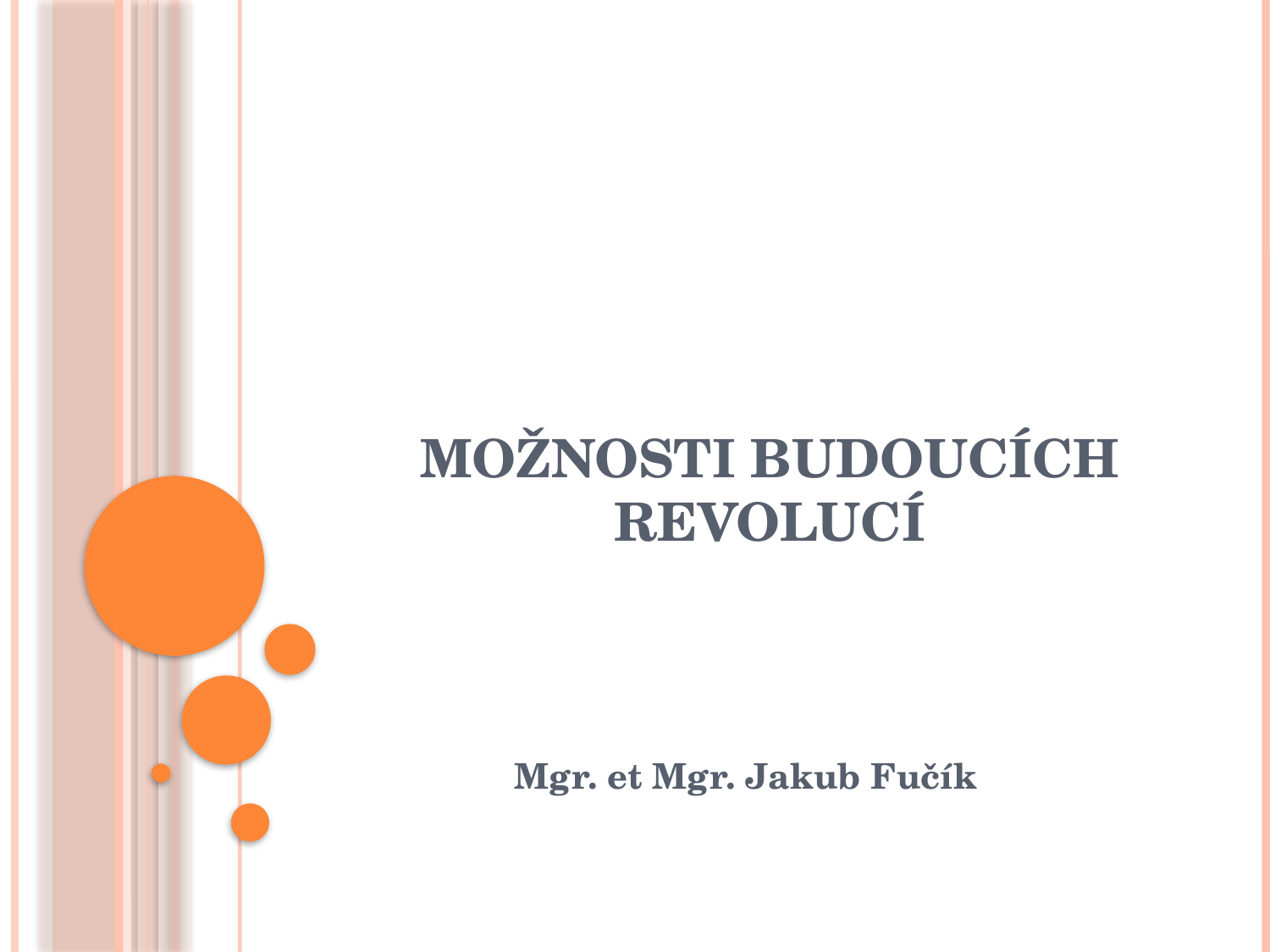

# Možnosti budoucích revolucí

Mgr. et Mgr. Jakub Fučík